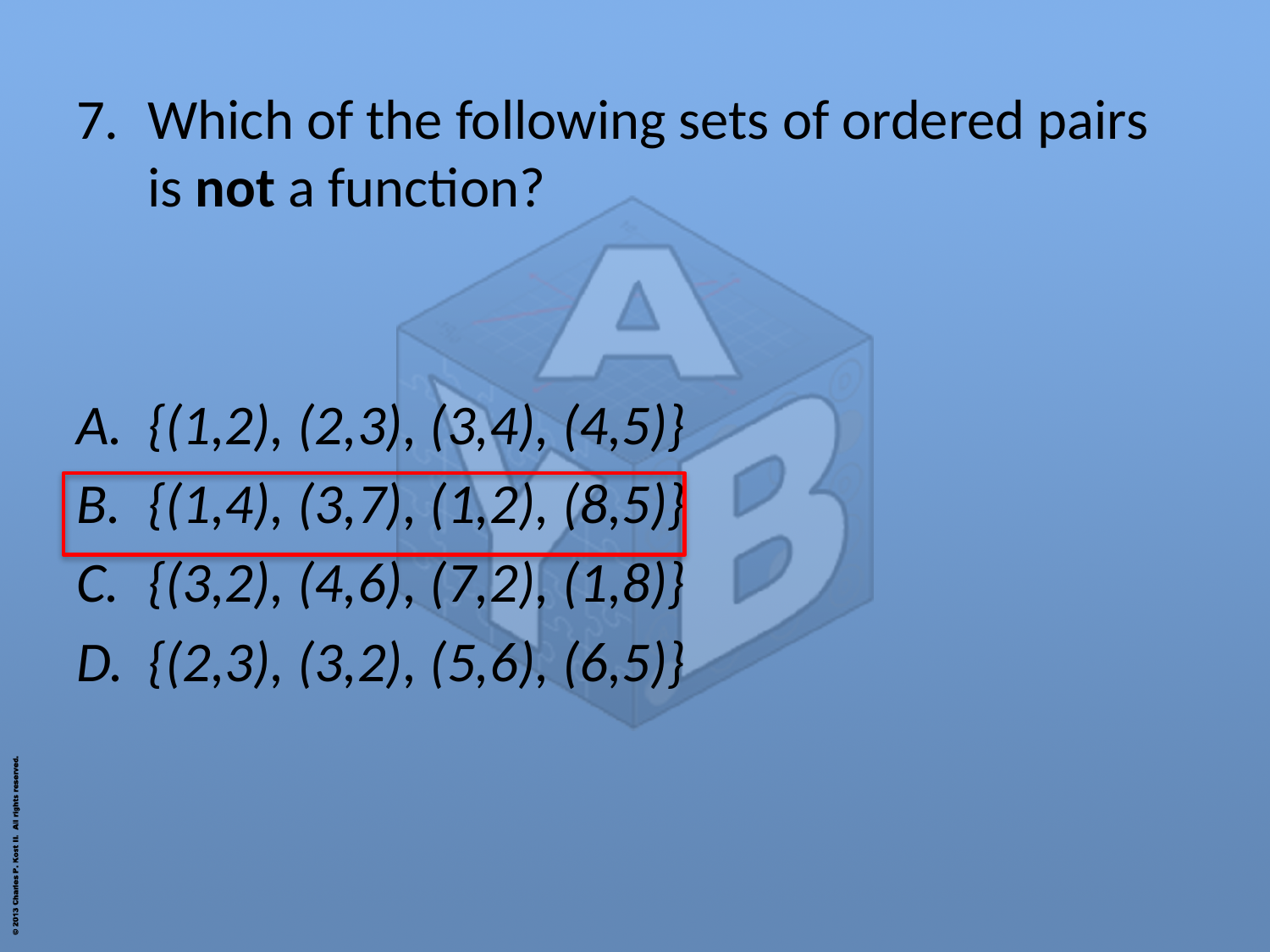

Which of the following sets of ordered pairs is not a function?

{(1,2), (2,3), (3,4), (4,5)}
{(1,4), (3,7), (1,2), (8,5)}
{(3,2), (4,6), (7,2), (1,8)}
{(2,3), (3,2), (5,6), (6,5)}